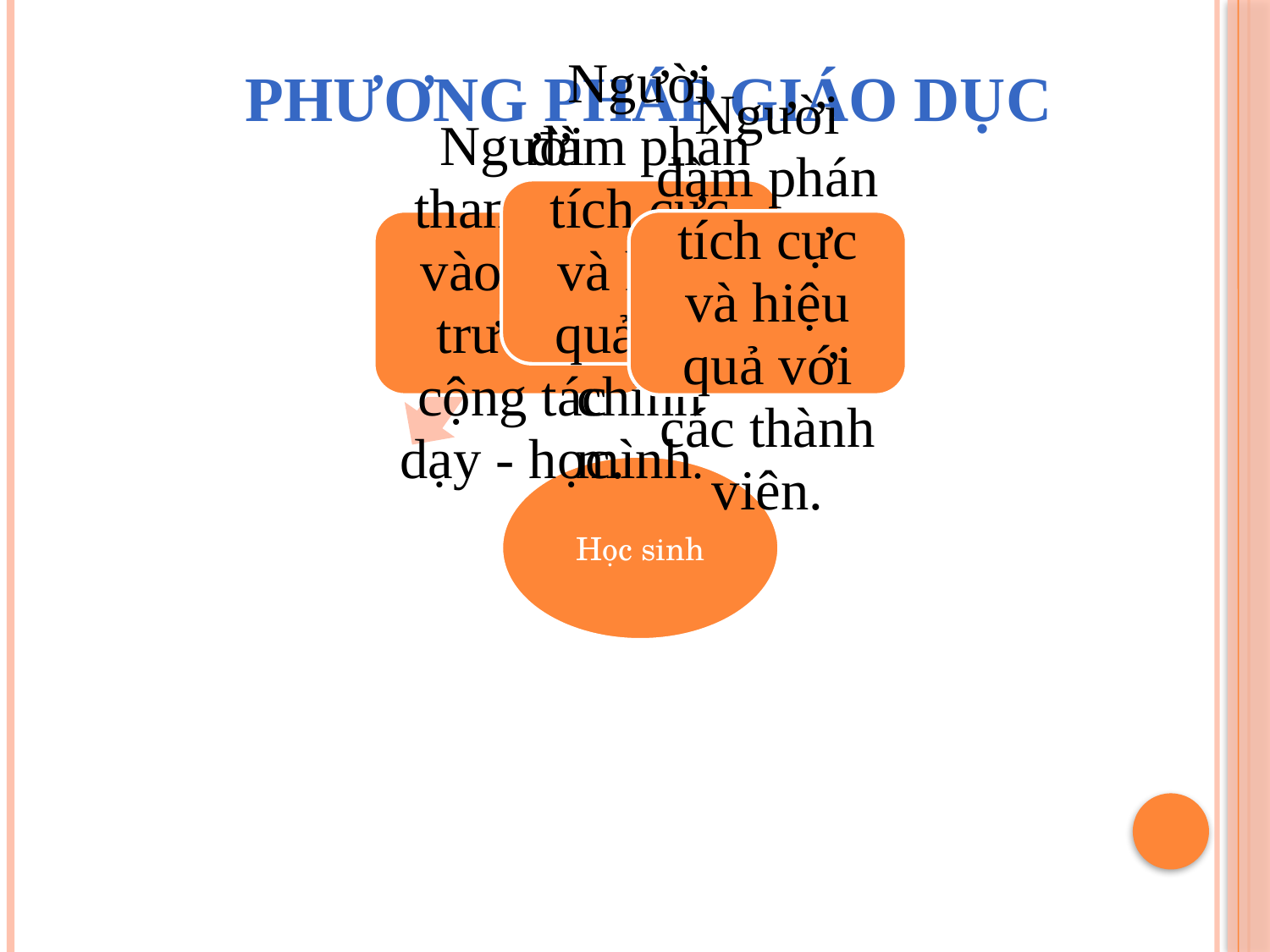

# PHƯƠNG PHÁP GIÁO DỤC
Học sinh